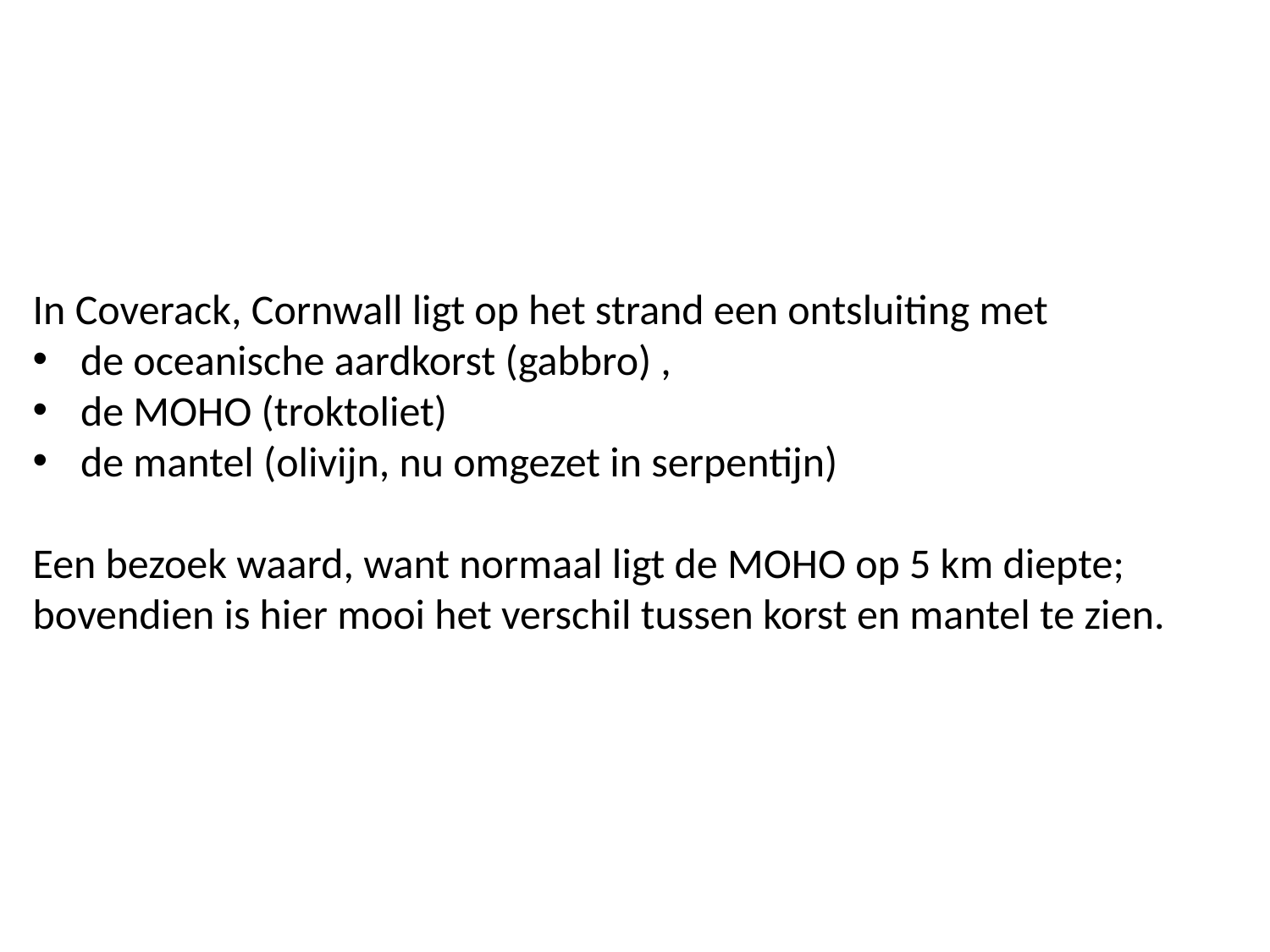

In Coverack, Cornwall ligt op het strand een ontsluiting met
de oceanische aardkorst (gabbro) ,
de MOHO (troktoliet)
de mantel (olivijn, nu omgezet in serpentijn)

Een bezoek waard, want normaal ligt de MOHO op 5 km diepte; bovendien is hier mooi het verschil tussen korst en mantel te zien.